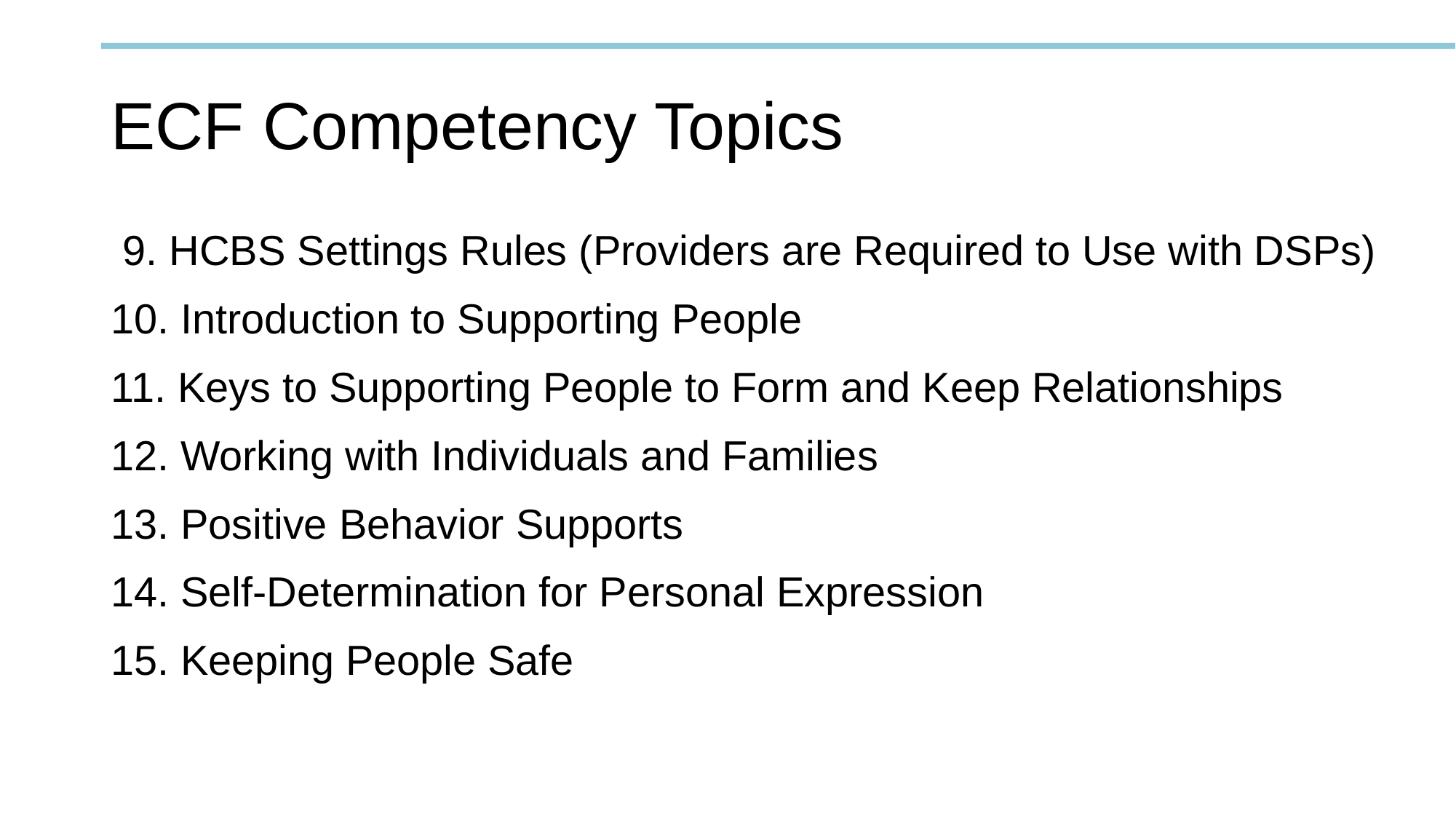

# ECF Competency Topics
 9. HCBS Settings Rules (Providers are Required to Use with DSPs)
10. Introduction to Supporting People
11. Keys to Supporting People to Form and Keep Relationships
12. Working with Individuals and Families
13. Positive Behavior Supports
14. Self-Determination for Personal Expression
15. Keeping People Safe